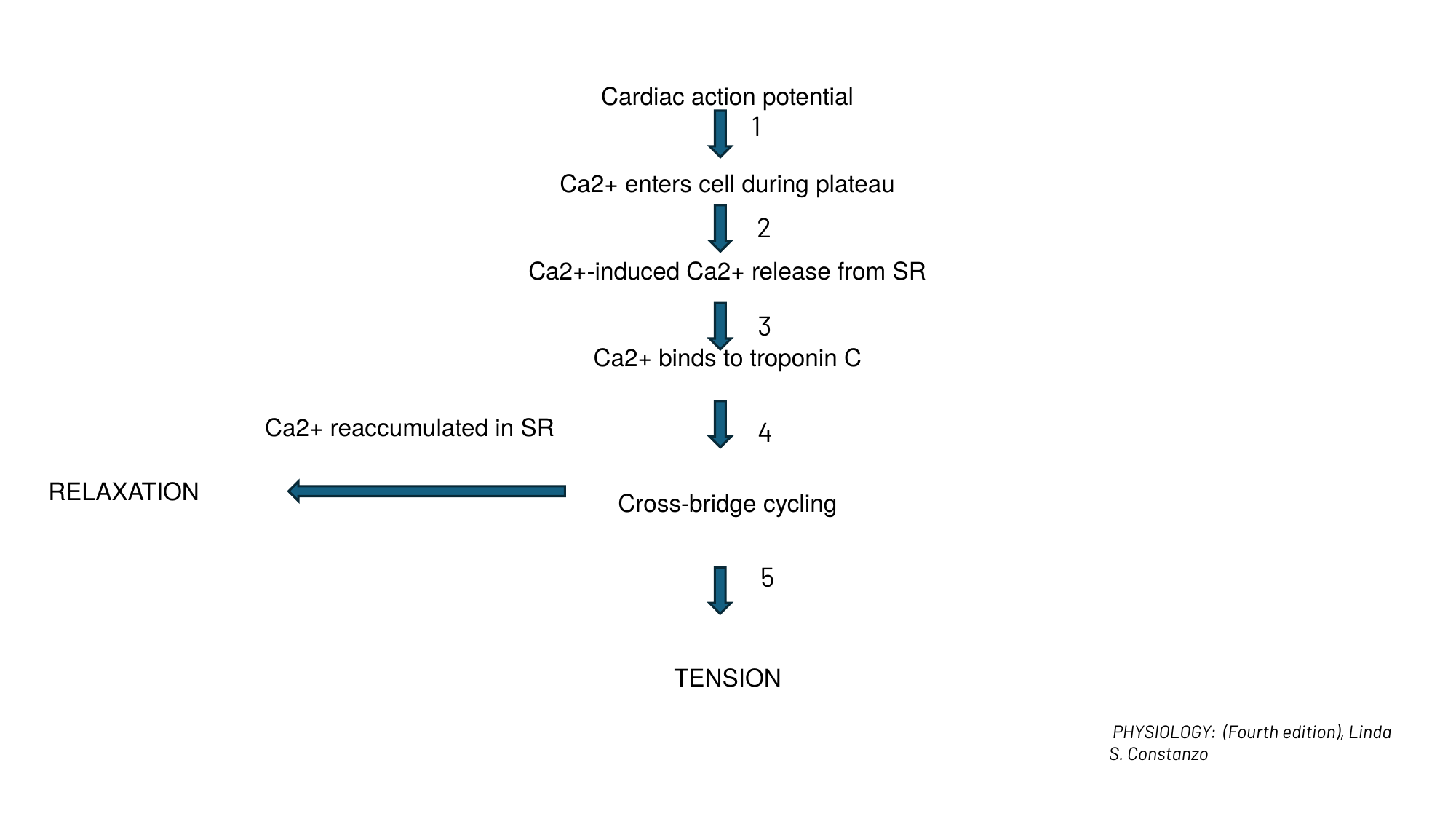

Cardiac action potential

Ca2+ enters cell during plateau

Ca2+-induced Ca2+ release from SR

Ca2+ binds to troponin C

Cross-bridge cycling

TENSION

1

2

3

Ca2+ reaccumulated in SR
4
RELAXATION

5

 PHYSIOLOGY:  (Fourth edition), Linda S. Constanzo